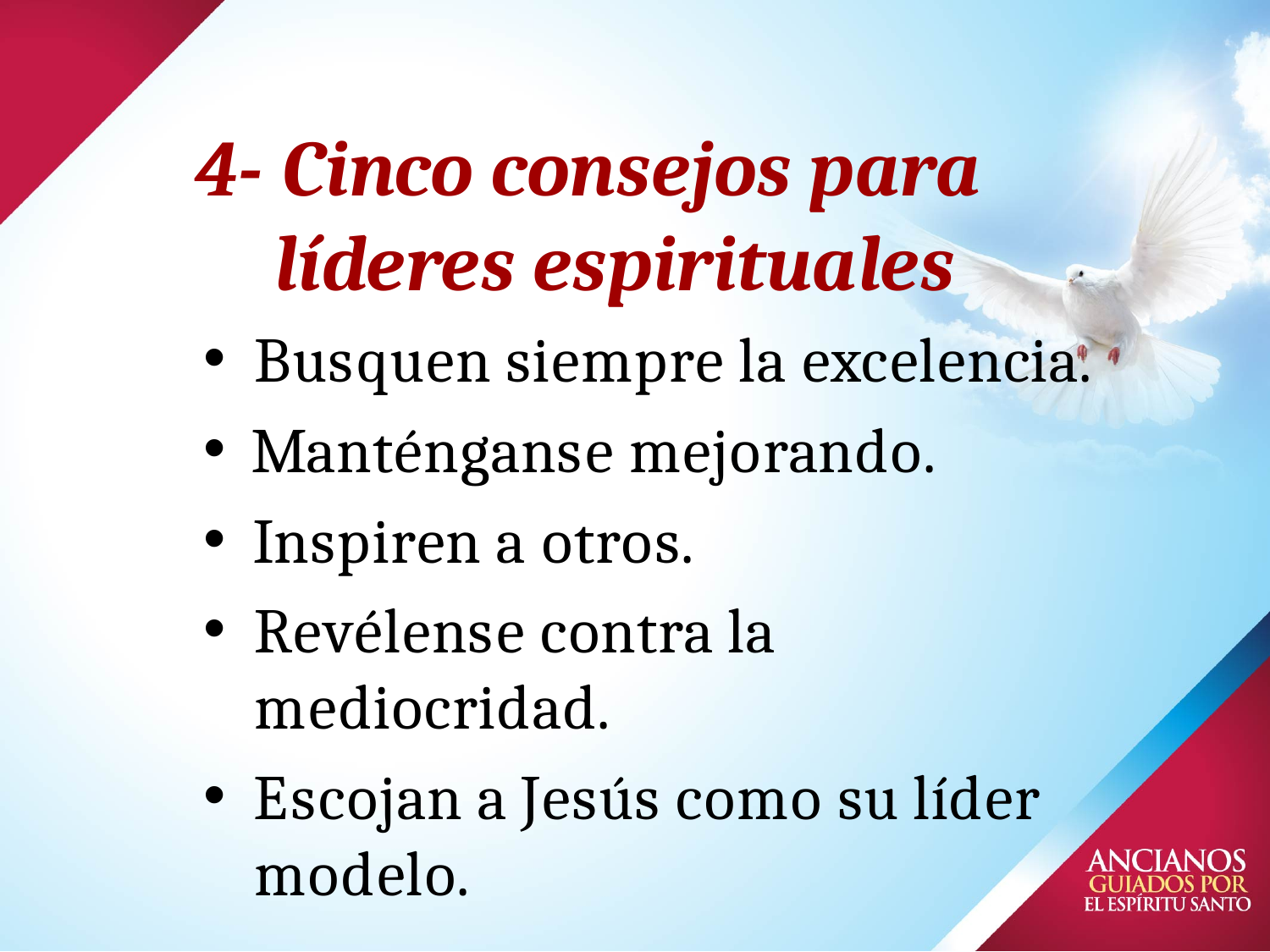

# 4- Cinco consejos para líderes espirituales
Busquen siempre la excelencia.
Manténganse mejorando.
Inspiren a otros.
Revélense contra la mediocridad.
Escojan a Jesús como su líder modelo.